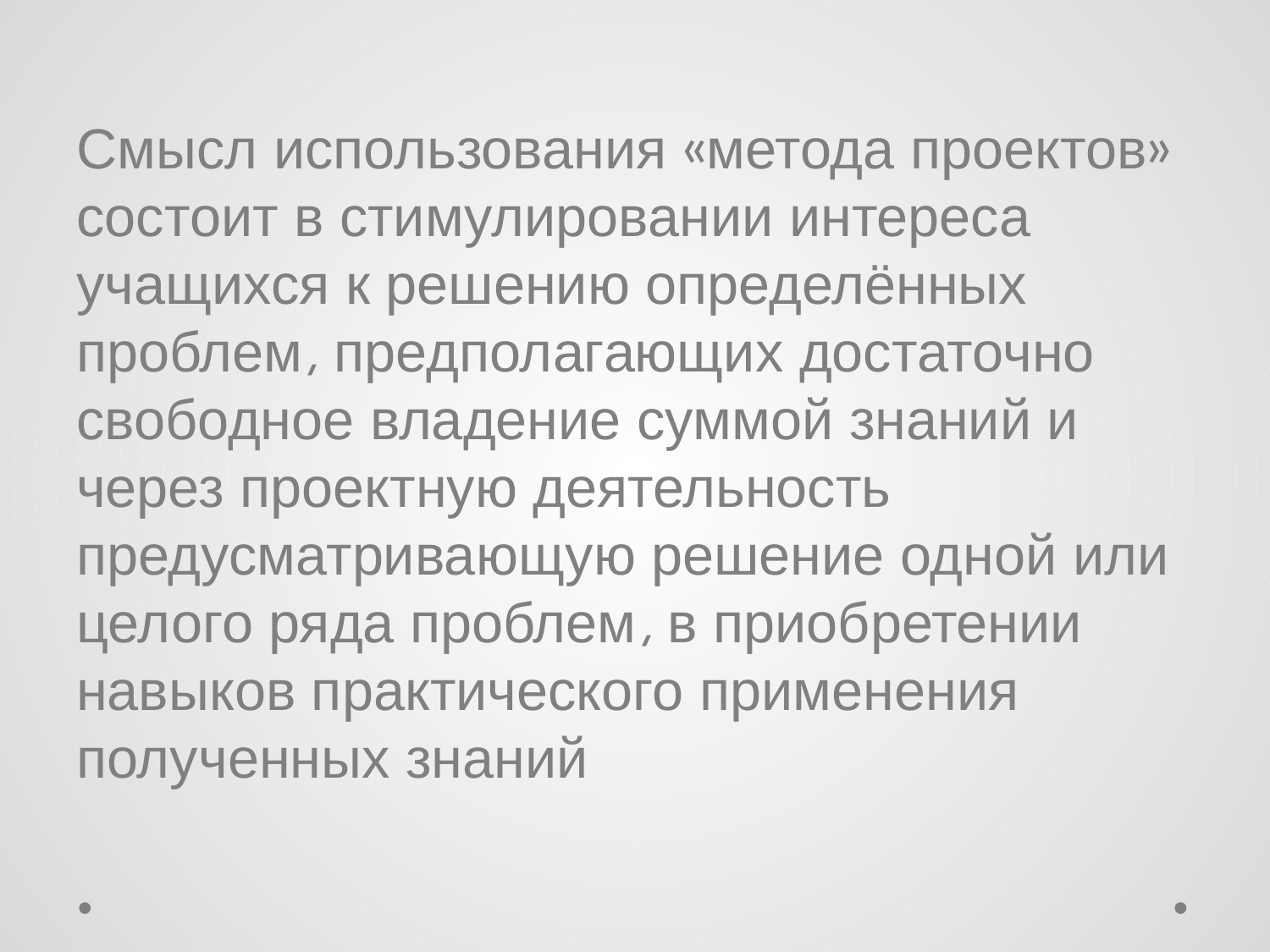

#
Смысл использования «метода проектов» состоит в стимулировании интереса учащихся к решению определённых проблем, предполагающих достаточно свободное владение суммой знаний и через проектную деятельность предусматривающую решение одной или целого ряда проблем, в приобретении навыков практического применения полученных знаний